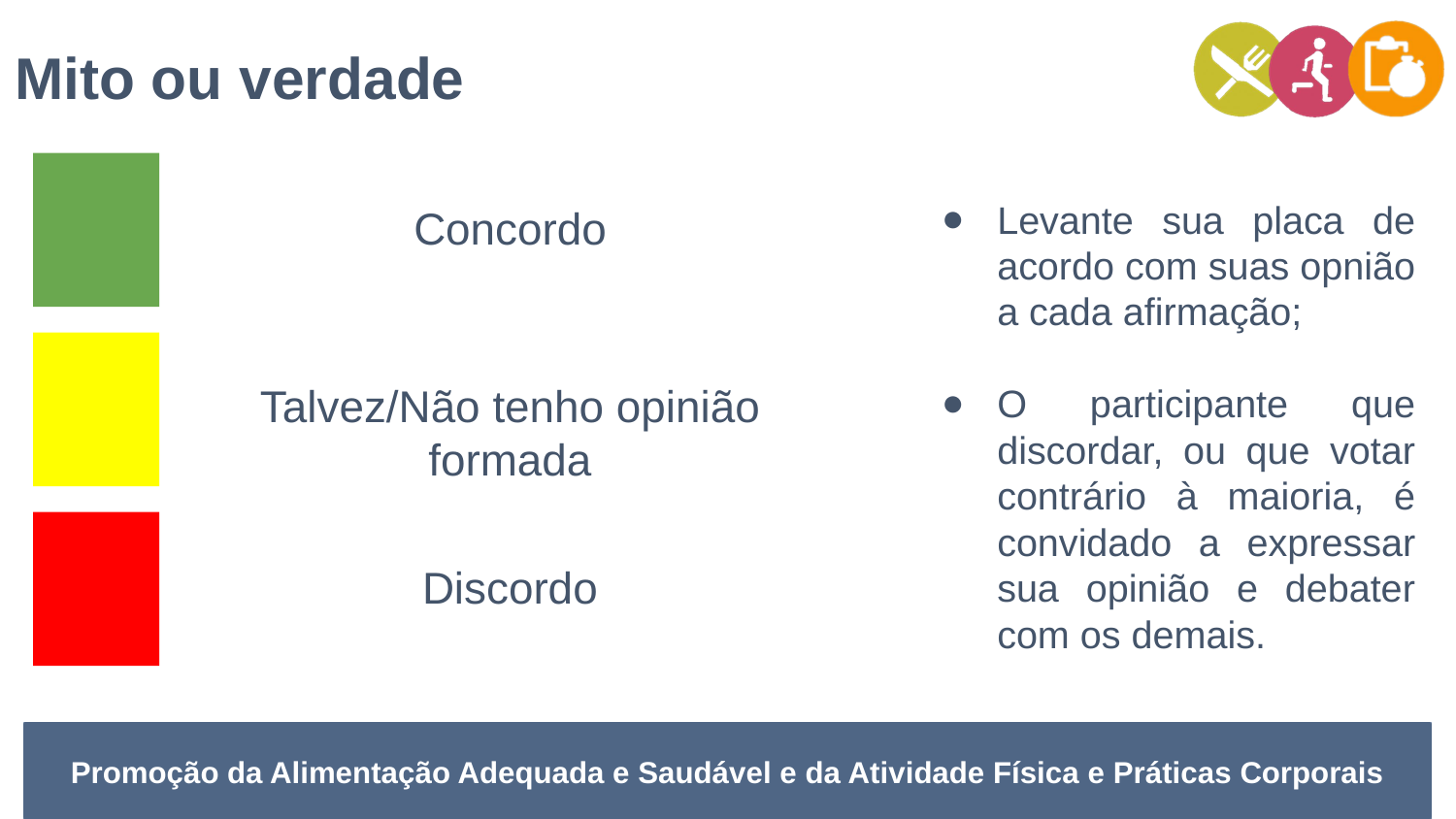

Mito ou verdade

Levante sua placa de acordo com suas opnião a cada afirmação;

O participante que discordar, ou que votar contrário à maioria, é convidado a expressar sua opinião e debater com os demais.

Concordo

Talvez/Não tenho opinião formada

Discordo